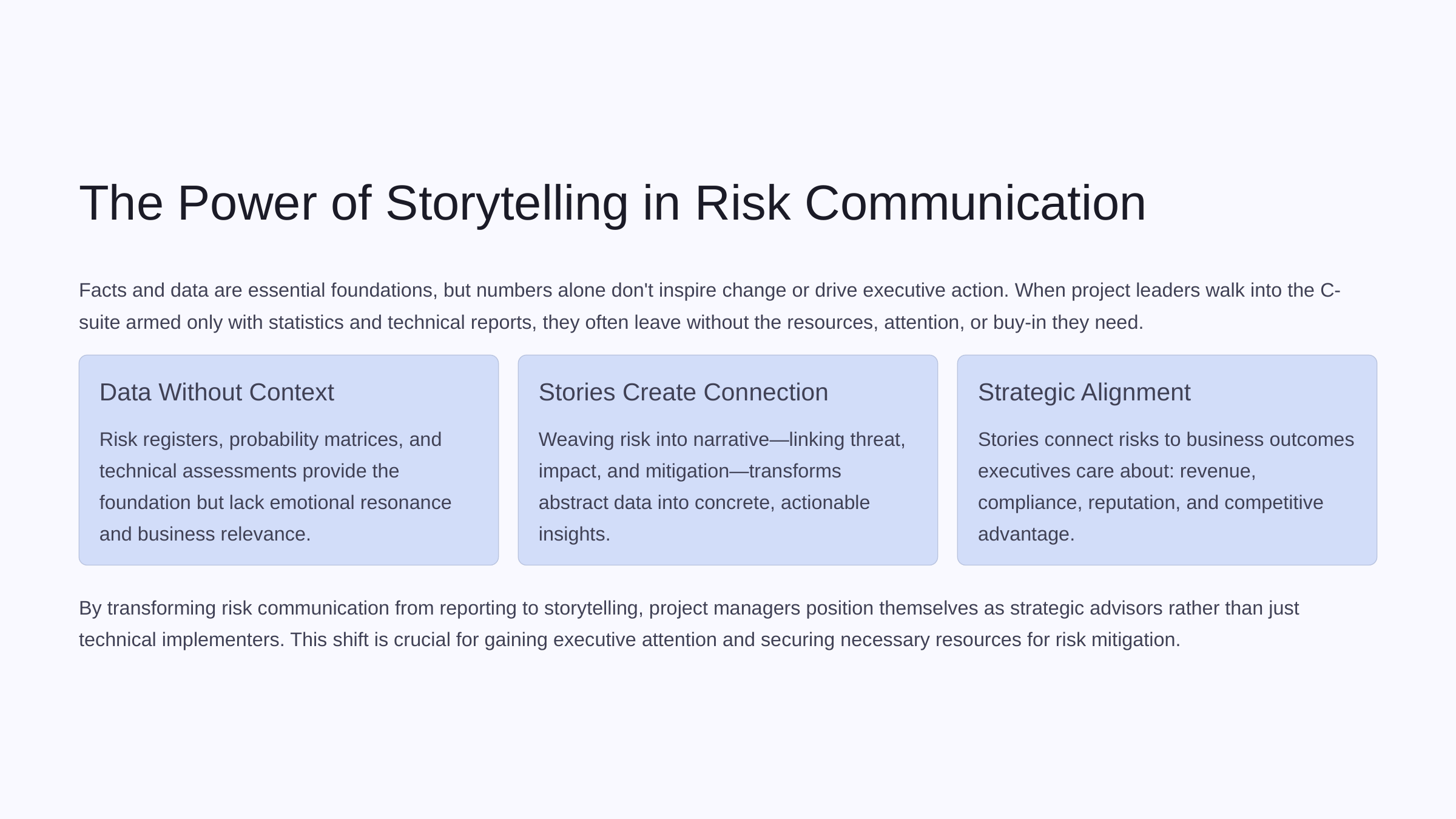

The Power of Storytelling in Risk Communication
Facts and data are essential foundations, but numbers alone don't inspire change or drive executive action. When project leaders walk into the C-suite armed only with statistics and technical reports, they often leave without the resources, attention, or buy-in they need.

Data Without Context
Stories Create Connection
Strategic Alignment
Risk registers, probability matrices, and technical assessments provide the foundation but lack emotional resonance and business relevance.
Weaving risk into narrative—linking threat, impact, and mitigation—transforms abstract data into concrete, actionable insights.
Stories connect risks to business outcomes executives care about: revenue, compliance, reputation, and competitive advantage.
By transforming risk communication from reporting to storytelling, project managers position themselves as strategic advisors rather than just technical implementers. This shift is crucial for gaining executive attention and securing necessary resources for risk mitigation.